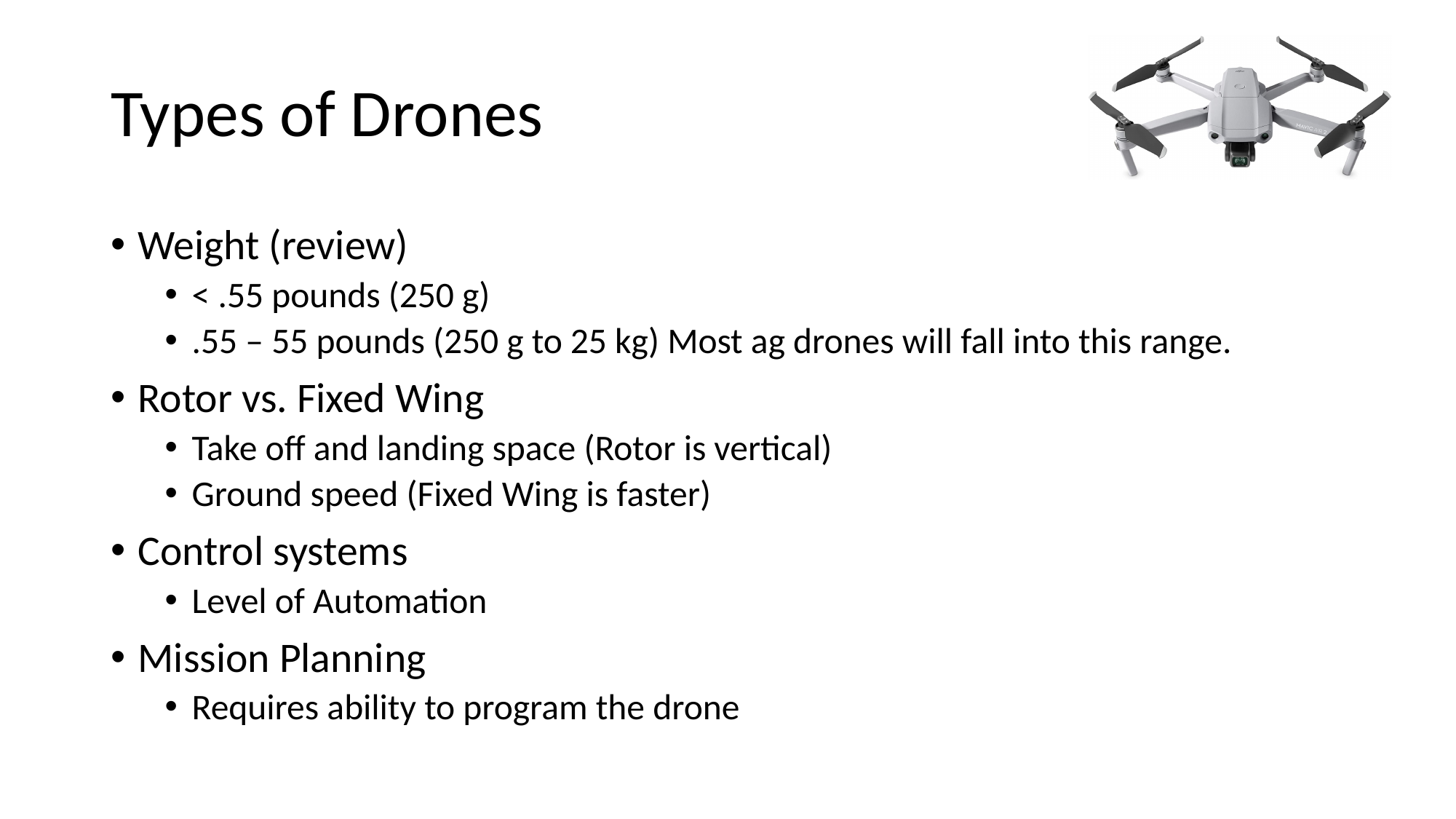

# Types of Drones
Weight (review)
< .55 pounds (250 g)
.55 – 55 pounds (250 g to 25 kg) Most ag drones will fall into this range.
Rotor vs. Fixed Wing
Take off and landing space (Rotor is vertical)
Ground speed (Fixed Wing is faster)
Control systems
Level of Automation
Mission Planning
Requires ability to program the drone